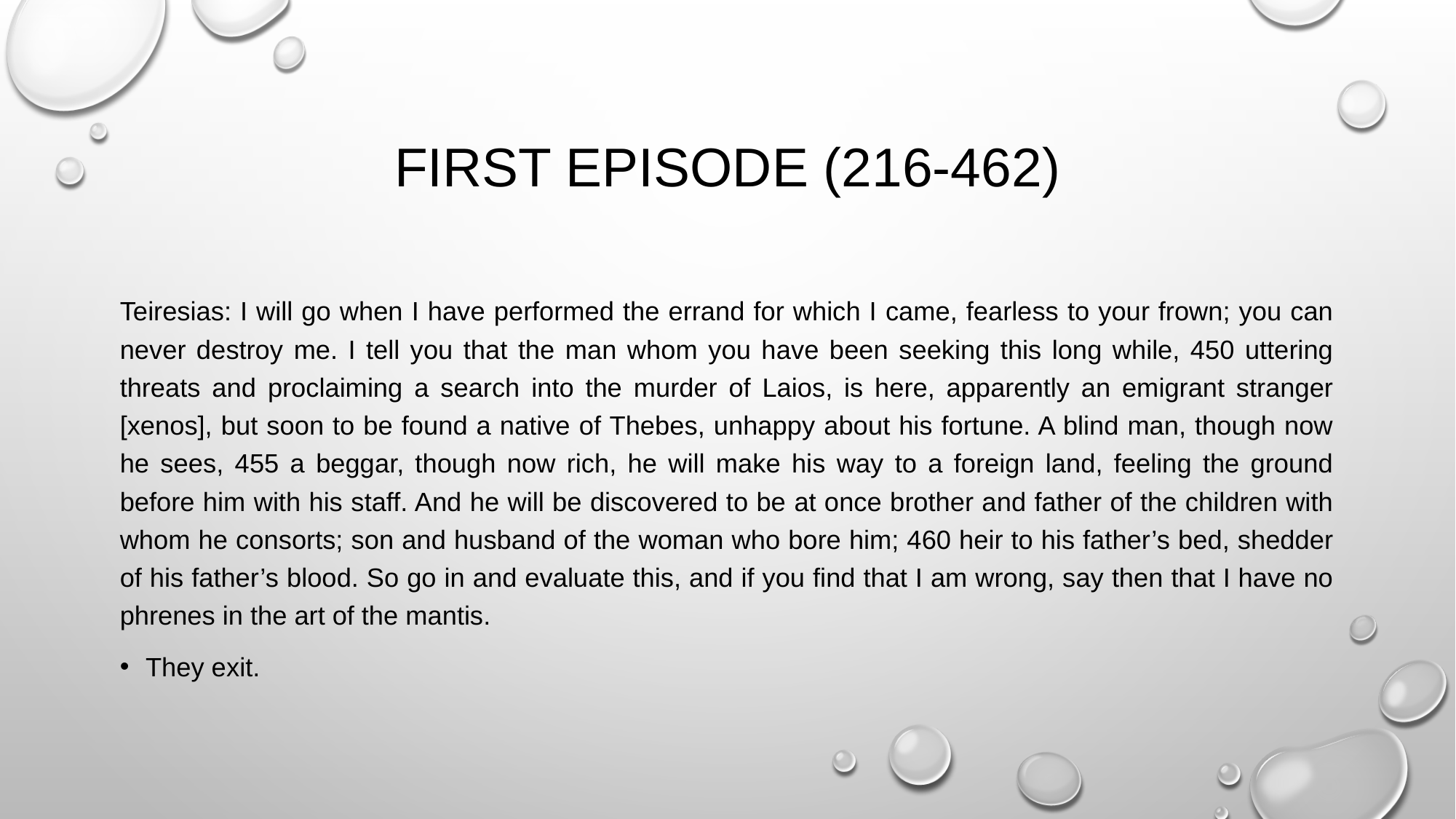

# First Episode (216-462)
Teiresias: I will go when I have performed the errand for which I came, fearless to your frown; you can never destroy me. I tell you that the man whom you have been seeking this long while, 450 uttering threats and proclaiming a search into the murder of Laios, is here, apparently an emigrant stranger [xenos], but soon to be found a native of Thebes, unhappy about his fortune. A blind man, though now he sees, 455 a beggar, though now rich, he will make his way to a foreign land, feeling the ground before him with his staff. And he will be discovered to be at once brother and father of the children with whom he consorts; son and husband of the woman who bore him; 460 heir to his father’s bed, shedder of his father’s blood. So go in and evaluate this, and if you find that I am wrong, say then that I have no phrenes in the art of the mantis.
They exit.